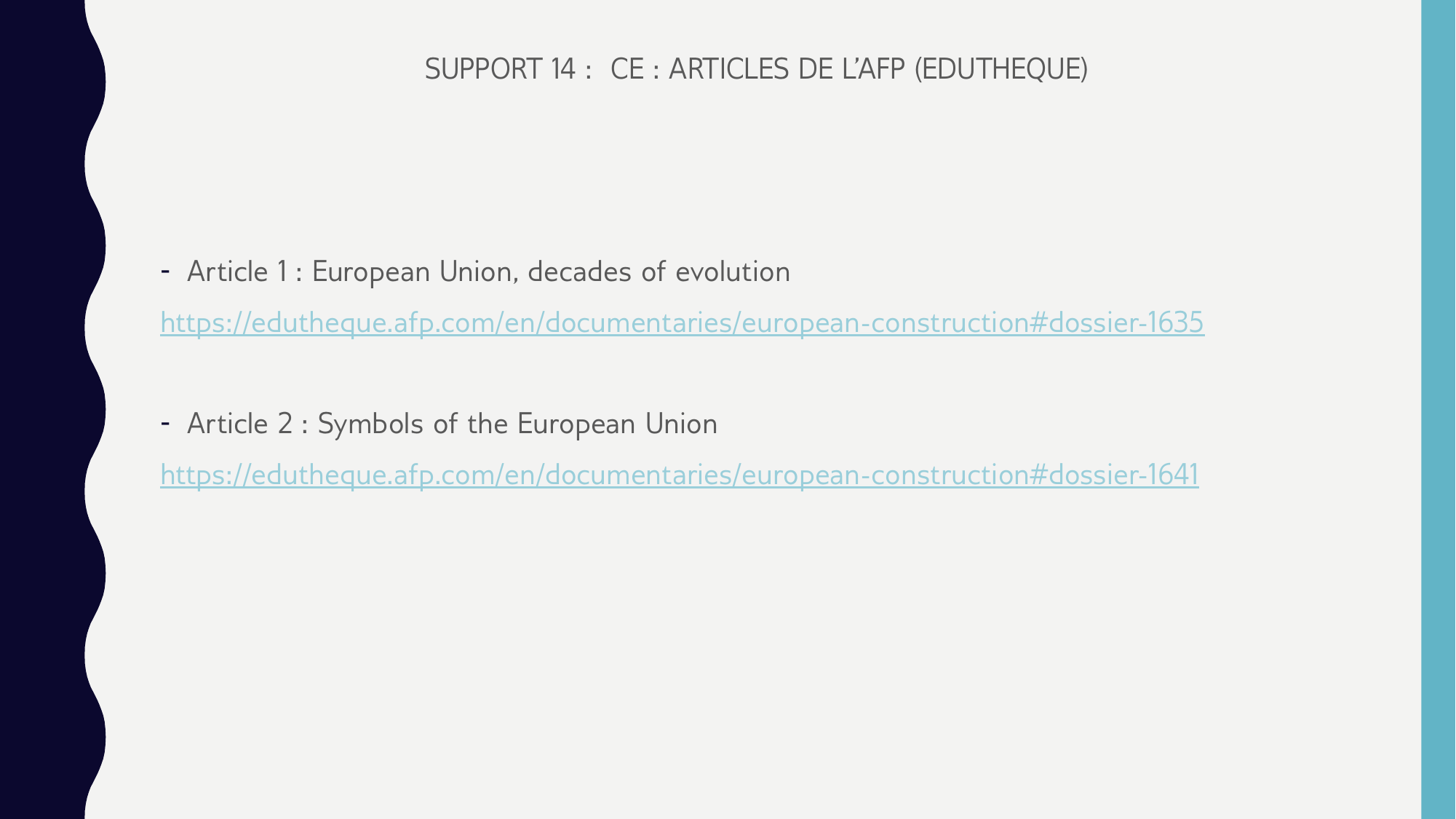

SUPPORT 14 :  CE : ARTICLES DE L’AFP (EDUTHEQUE)

Article 1 : European Union, decades of evolution
https://edutheque.afp.com/en/documentaries/european-construction#dossier-1635

Article 2 : Symbols of the European Union
https://edutheque.afp.com/en/documentaries/european-construction#dossier-1641